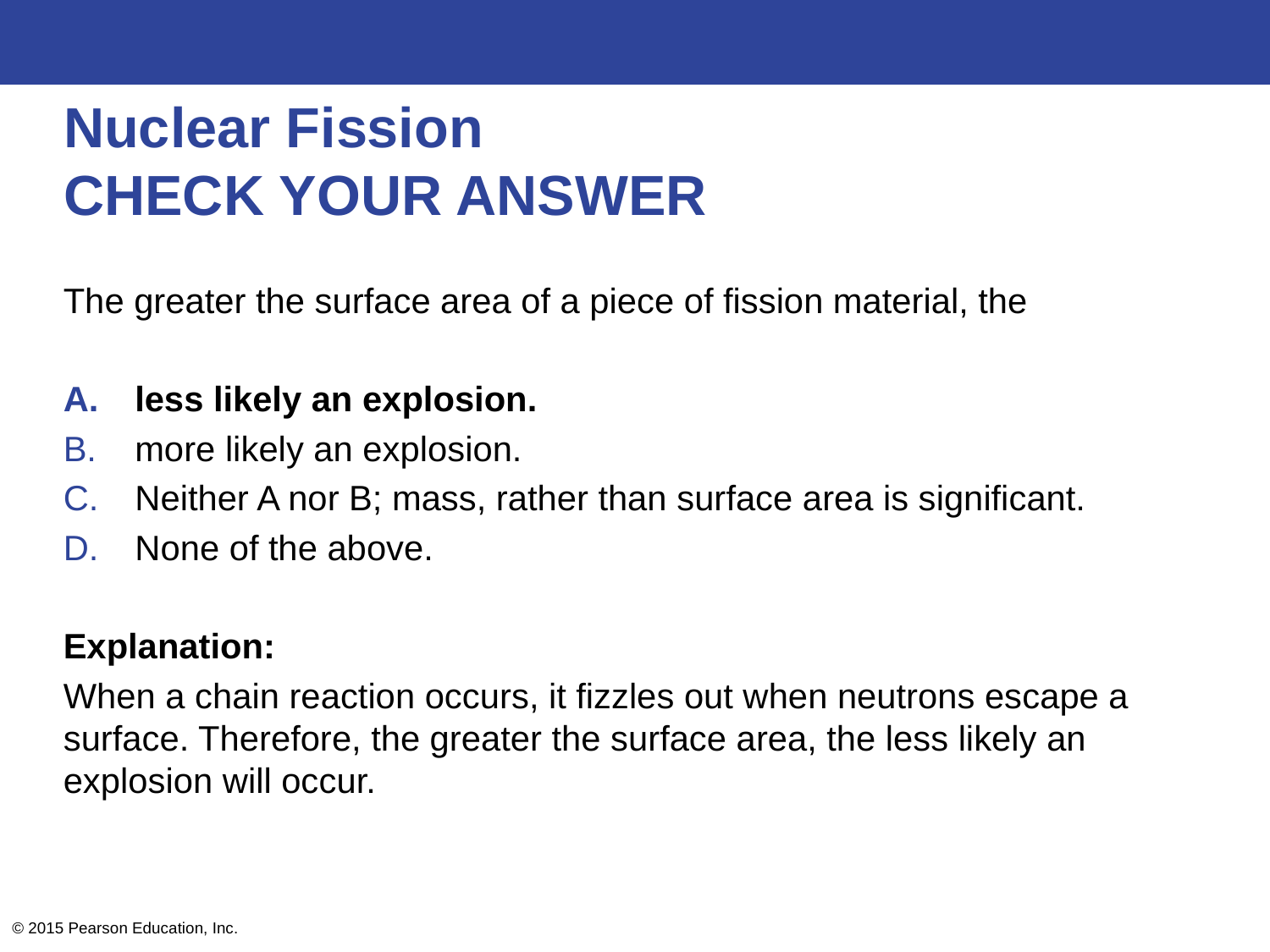

# Nuclear Fission CHECK YOUR ANSWER
The greater the surface area of a piece of fission material, the

less likely an explosion.
more likely an explosion.
Neither A nor B; mass, rather than surface area is significant.
None of the above.

Explanation:
When a chain reaction occurs, it fizzles out when neutrons escape a surface. Therefore, the greater the surface area, the less likely an explosion will occur.
© 2015 Pearson Education, Inc.